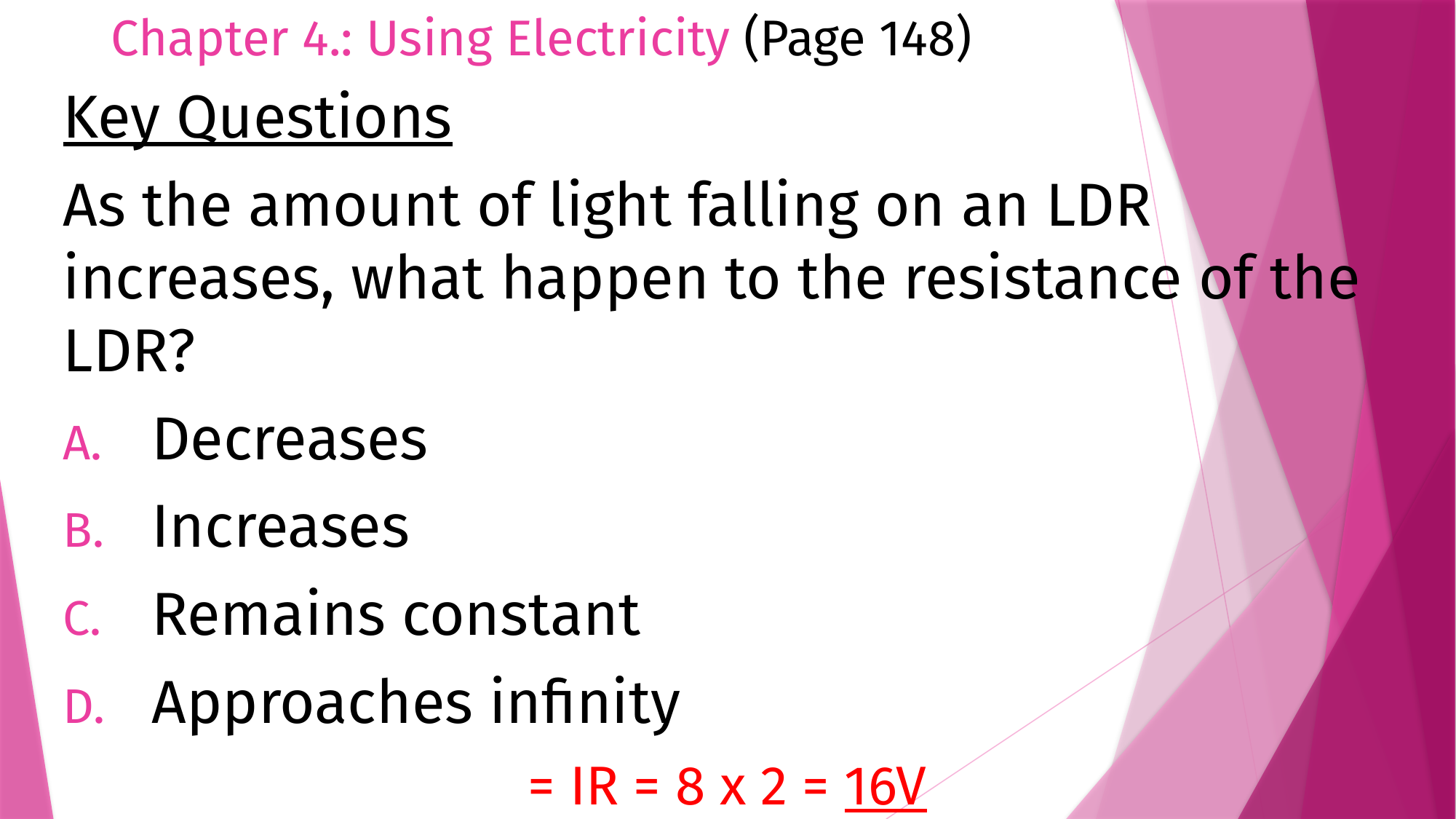

# Chapter 4.: Using Electricity (Page 148)
Key Questions
As the amount of light falling on an LDR increases, what happen to the resistance of the LDR?
Decreases
Increases
Remains constant
Approaches infinity
= IR = 8 x 2 = 16V